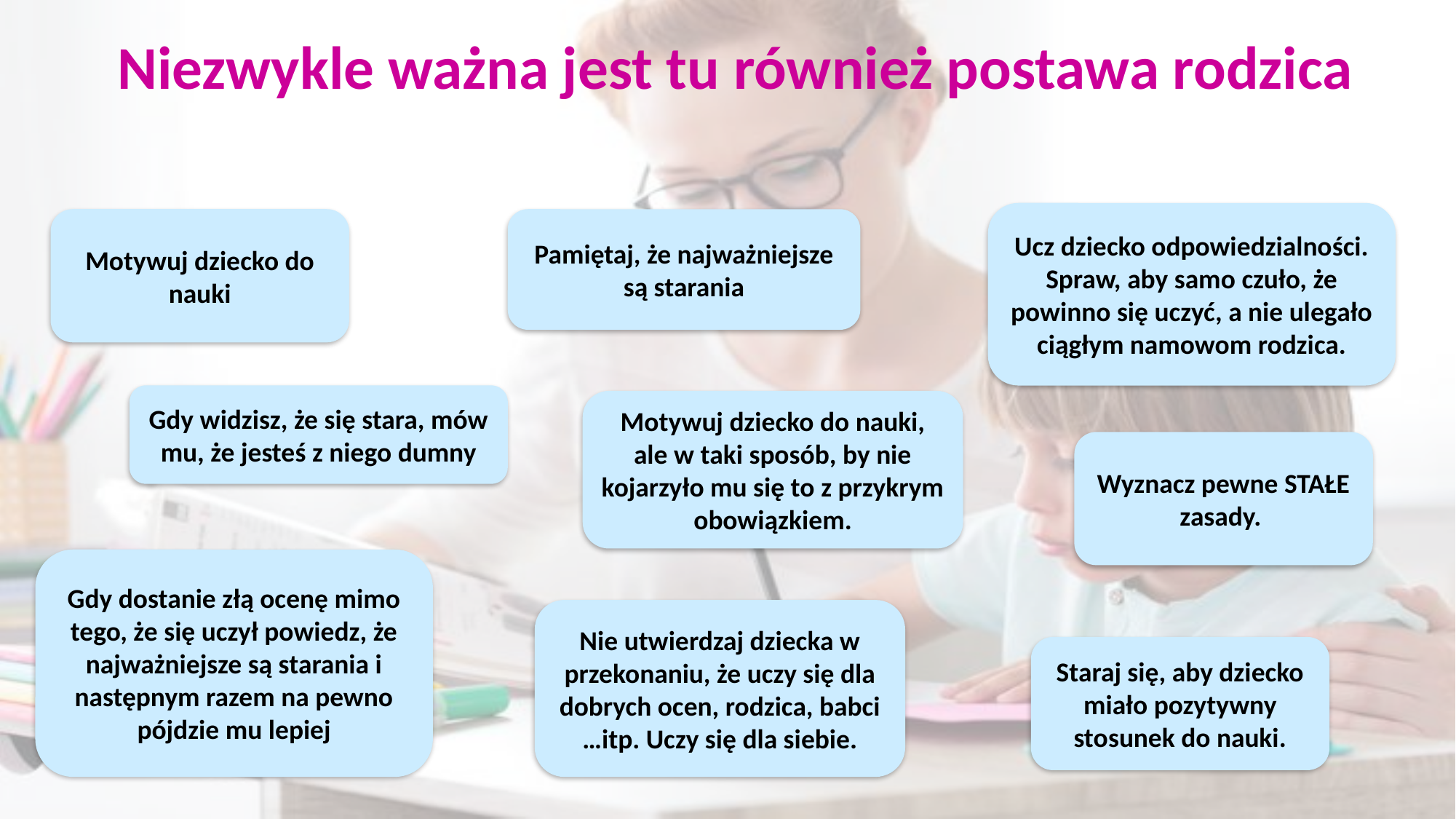

Niezwykle ważna jest tu również postawa rodzica
Ucz dziecko odpowiedzialności. Spraw, aby samo czuło, że powinno się uczyć, a nie ulegało ciągłym namowom rodzica.
Motywuj dziecko do nauki
Pamiętaj, że najważniejsze są starania
Gdy widzisz, że się stara, mów mu, że jesteś z niego dumny
Motywuj dziecko do nauki, ale w taki sposób, by nie kojarzyło mu się to z przykrym obowiązkiem.
Wyznacz pewne STAŁE zasady.
Gdy dostanie złą ocenę mimo tego, że się uczył powiedz, że najważniejsze są starania i następnym razem na pewno pójdzie mu lepiej
Nie utwierdzaj dziecka w przekonaniu, że uczy się dla dobrych ocen, rodzica, babci …itp. Uczy się dla siebie.
Staraj się, aby dziecko miało pozytywny stosunek do nauki.